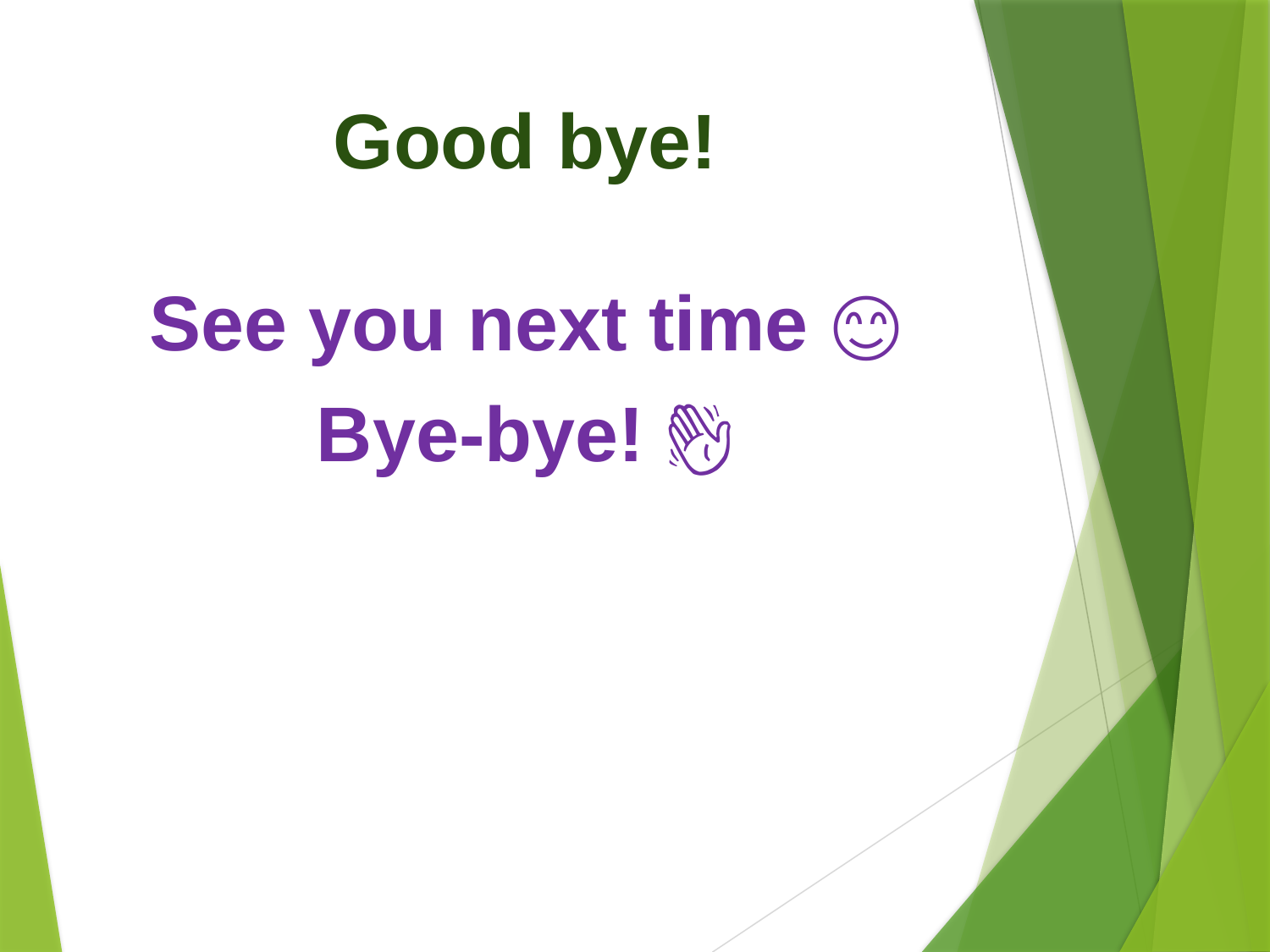

# Good bye!
See you next time 😊
Bye-bye! 👋